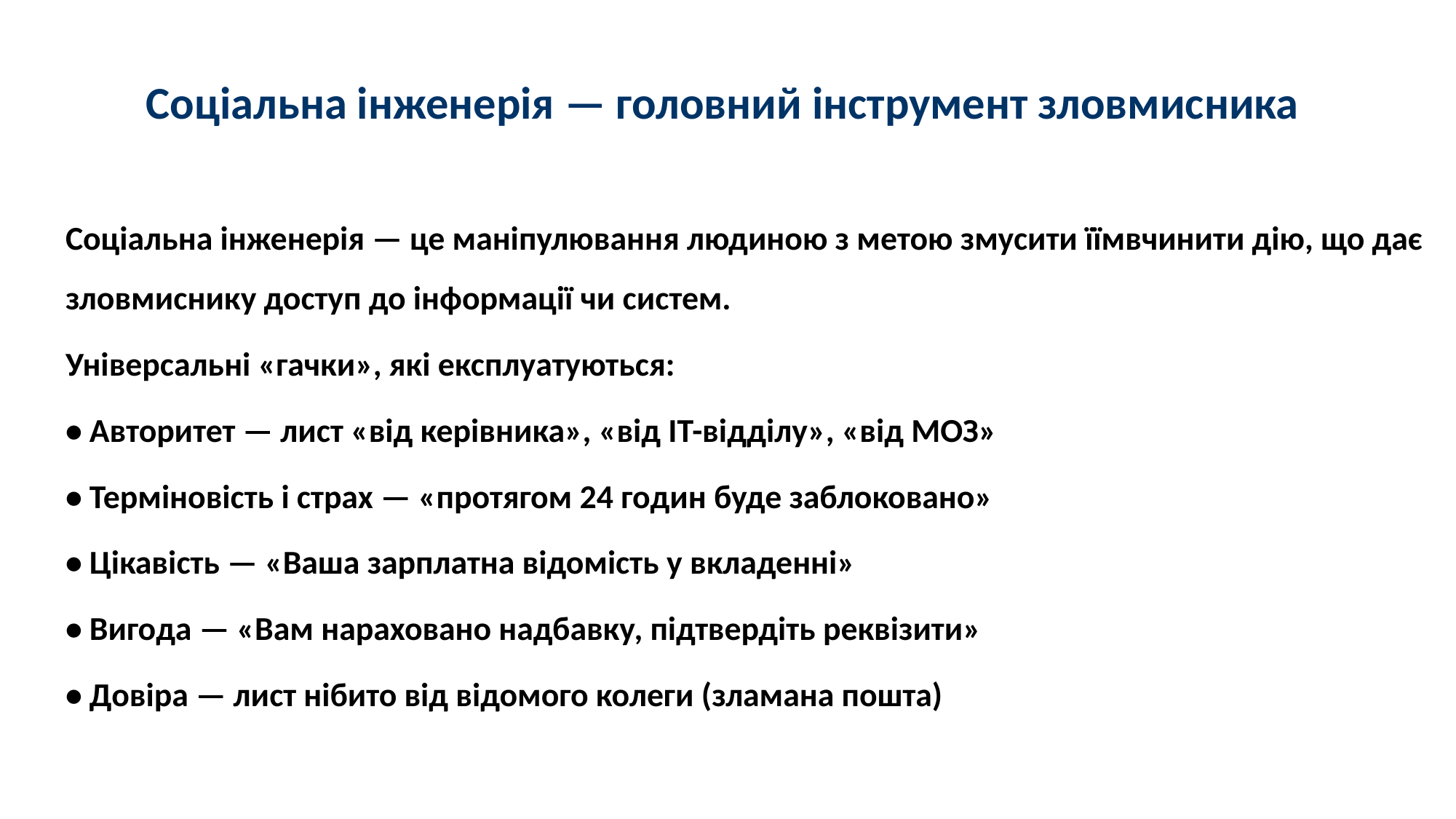

# Соціальна інженерія — головний інструмент зловмисника
Соціальна інженерія — це маніпулювання людиною з метою змусити їїмвчинити дію, що дає зловмиснику доступ до інформації чи систем.
Універсальні «гачки», які експлуатуються:
• Авторитет — лист «від керівника», «від ІТ-відділу», «від МОЗ»
• Терміновість і страх — «протягом 24 годин буде заблоковано»
• Цікавість — «Ваша зарплатна відомість у вкладенні»
• Вигода — «Вам нараховано надбавку, підтвердіть реквізити»
• Довіра — лист нібито від відомого колеги (зламана пошта)